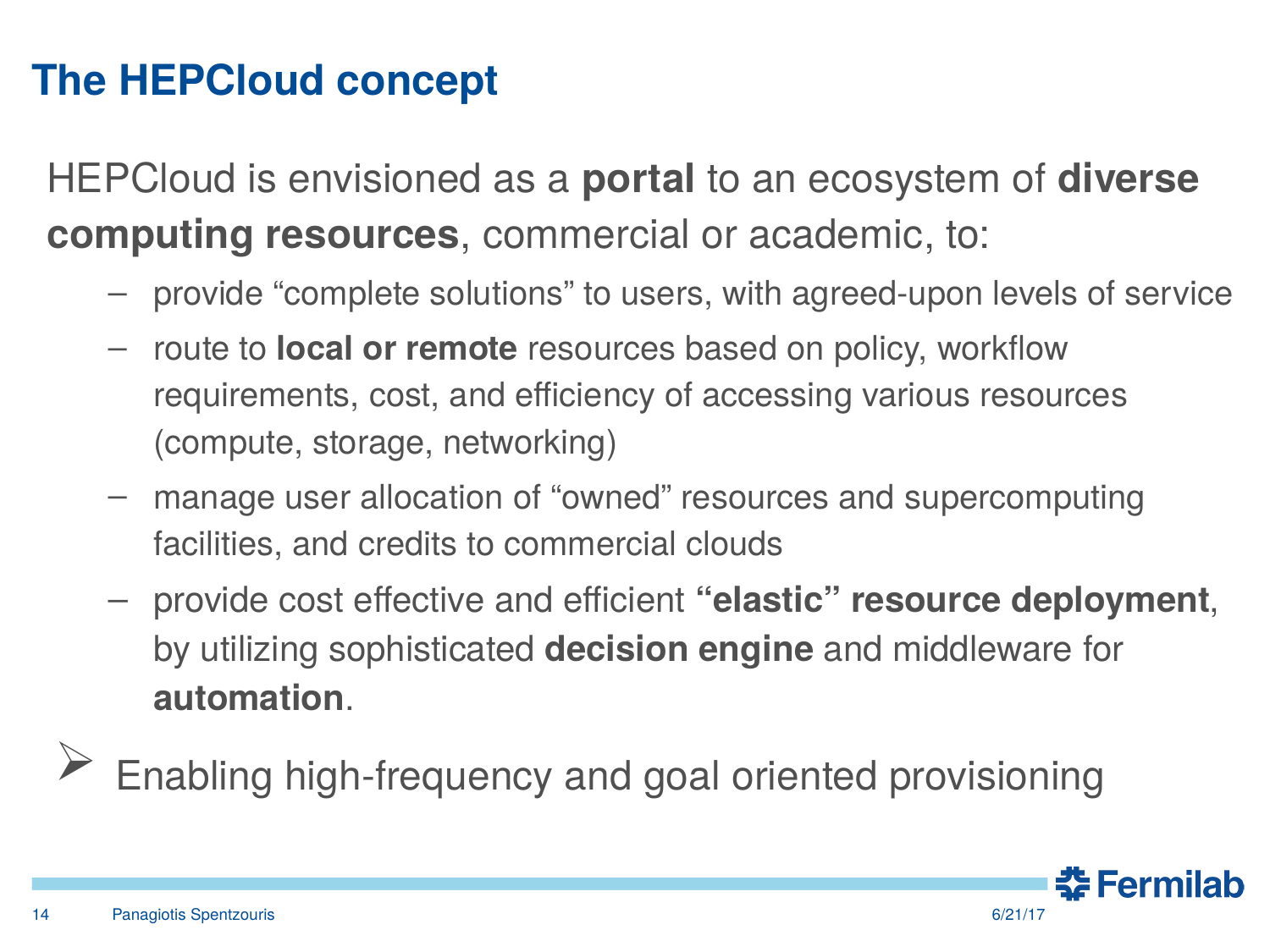

# The HEPCloud concept
HEPCloud is envisioned as a portal to an ecosystem of diverse computing resources, commercial or academic, to:
provide “complete solutions” to users, with agreed-upon levels of service
route to local or remote resources based on policy, workflow requirements, cost, and efficiency of accessing various resources (compute, storage, networking)
manage user allocation of “owned” resources and supercomputing facilities, and credits to commercial clouds
provide cost effective and efficient “elastic” resource deployment, by utilizing sophisticated decision engine and middleware for automation.
 Enabling high-frequency and goal oriented provisioning
14
Panagiotis Spentzouris

6/21/17